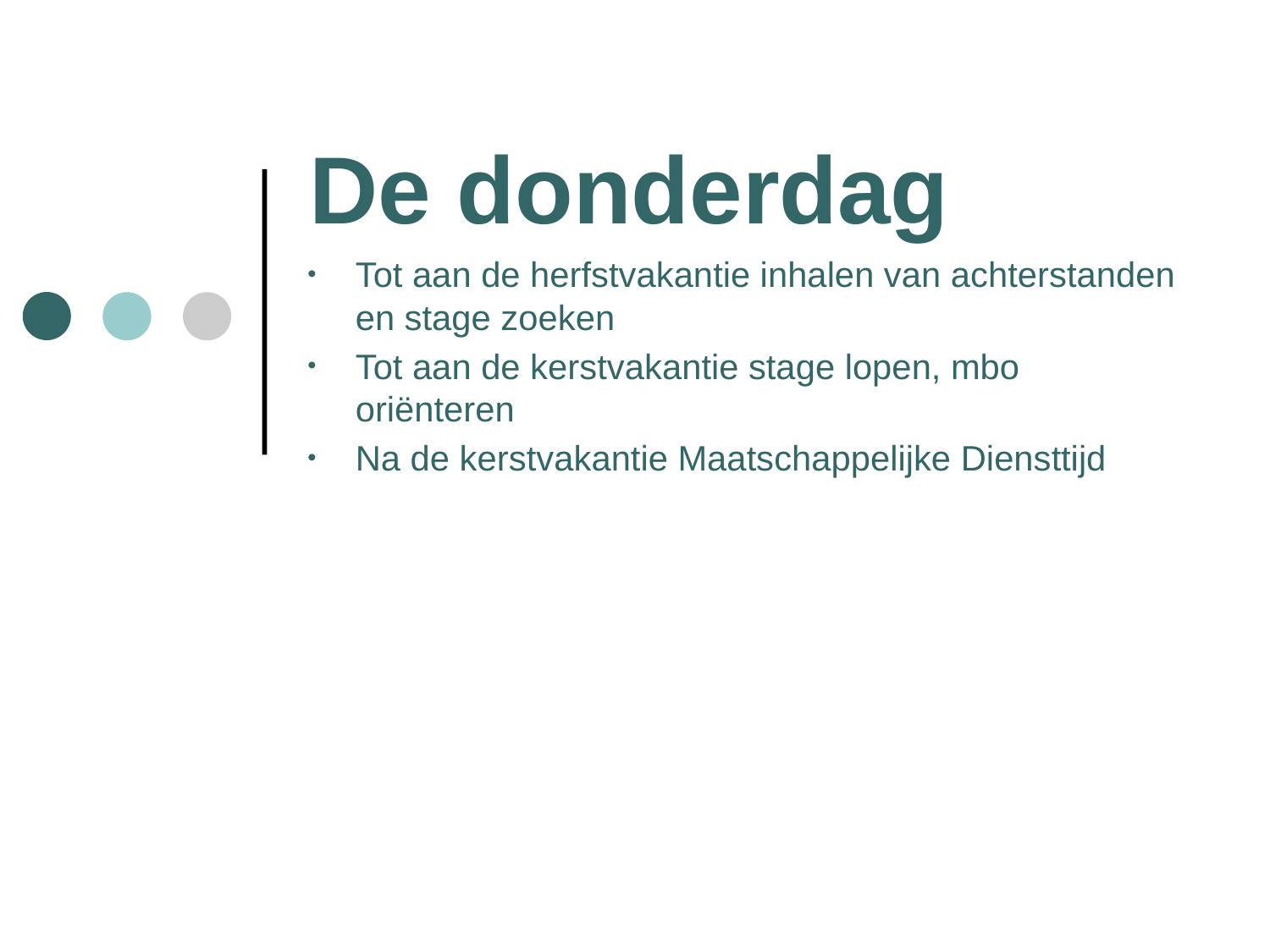

# De donderdag
Tot aan de herfstvakantie inhalen van achterstanden en stage zoeken
Tot aan de kerstvakantie stage lopen, mbo oriënteren
Na de kerstvakantie Maatschappelijke Diensttijd